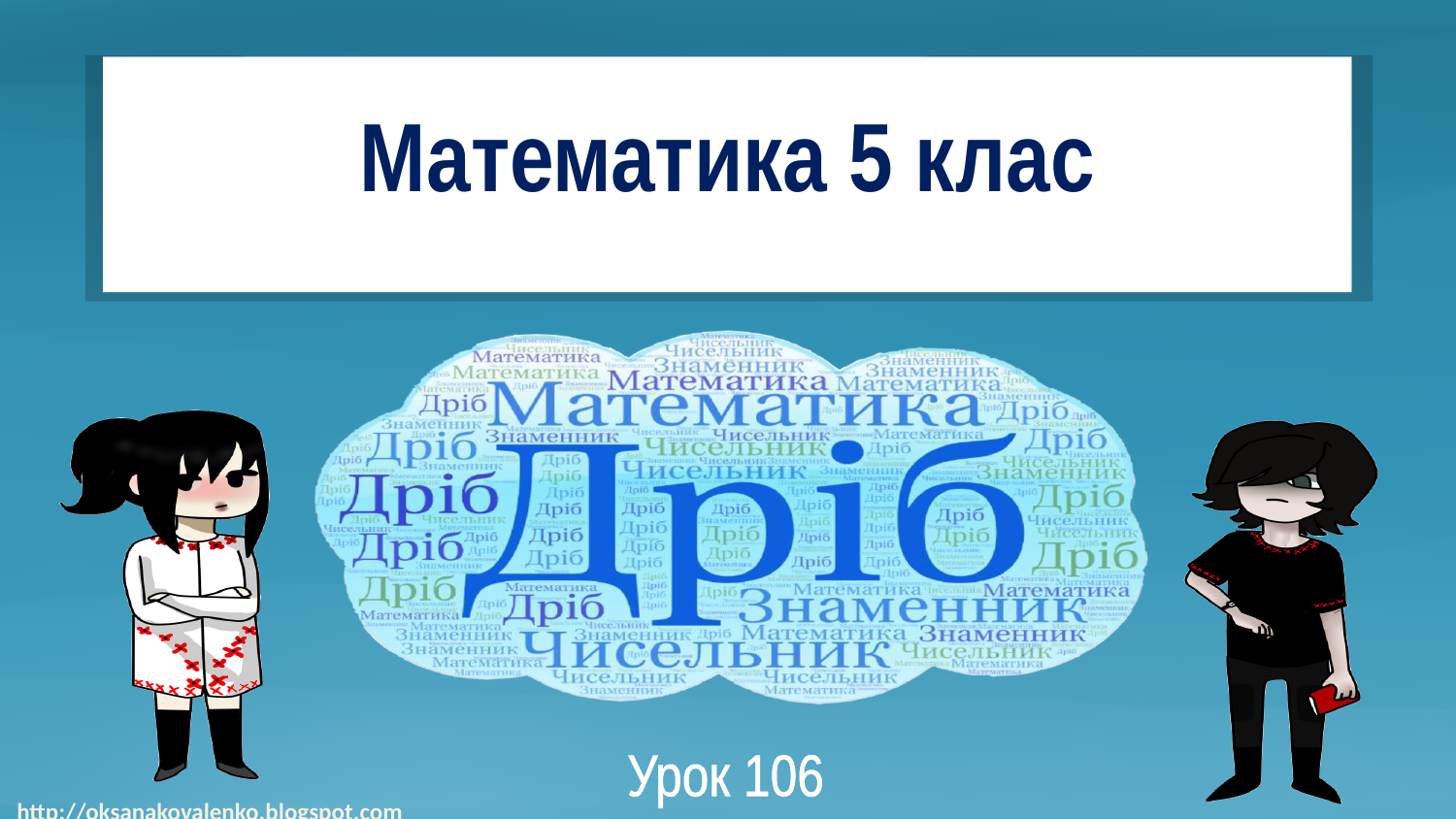

# Математика 5 клас
Урок 106
http://oksanakovalenko.blogspot.com